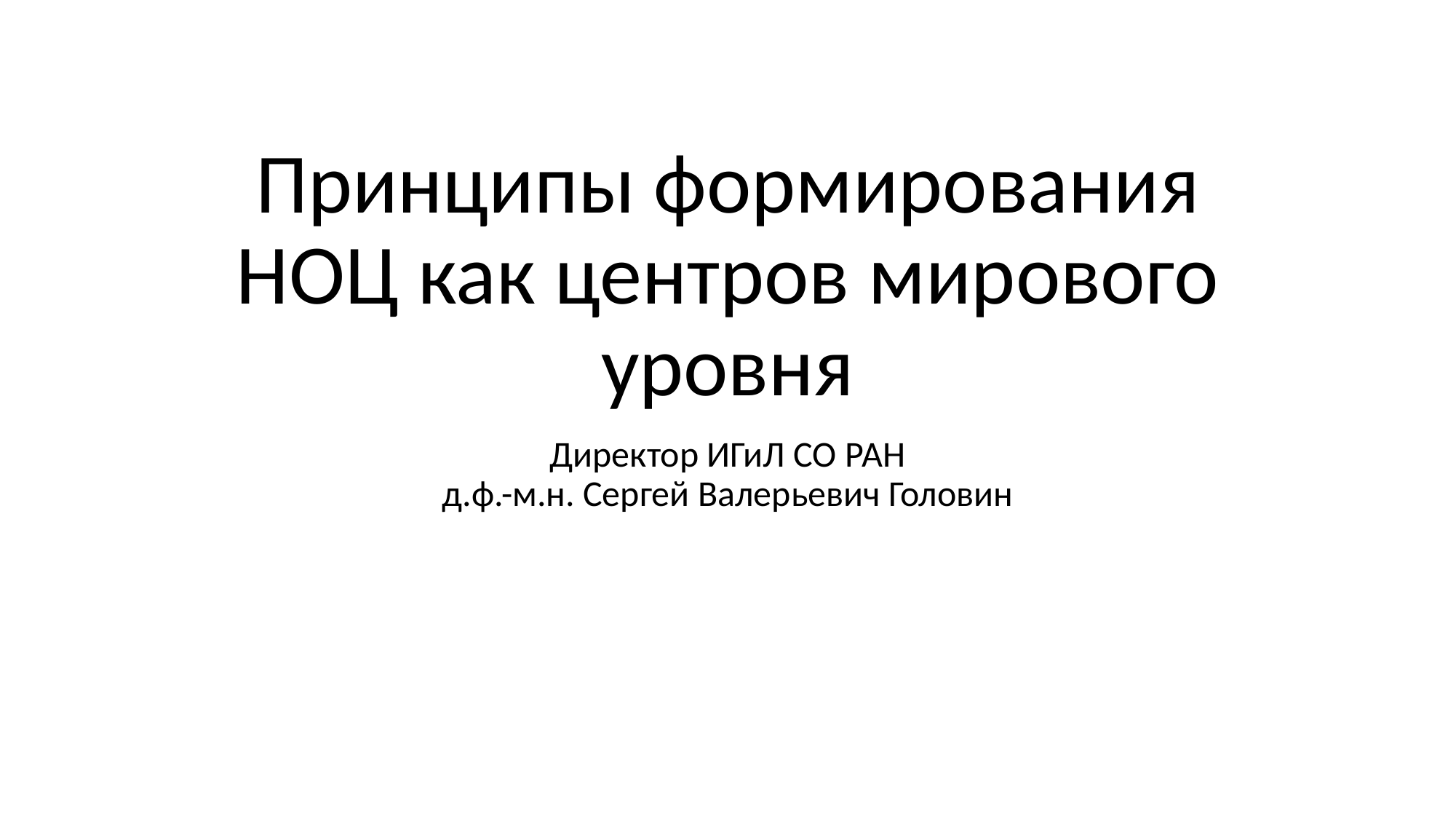

# Принципы формирования НОЦ как центров мирового уровня
Директор ИГиЛ СО РАН
д.ф.-м.н. Сергей Валерьевич Головин